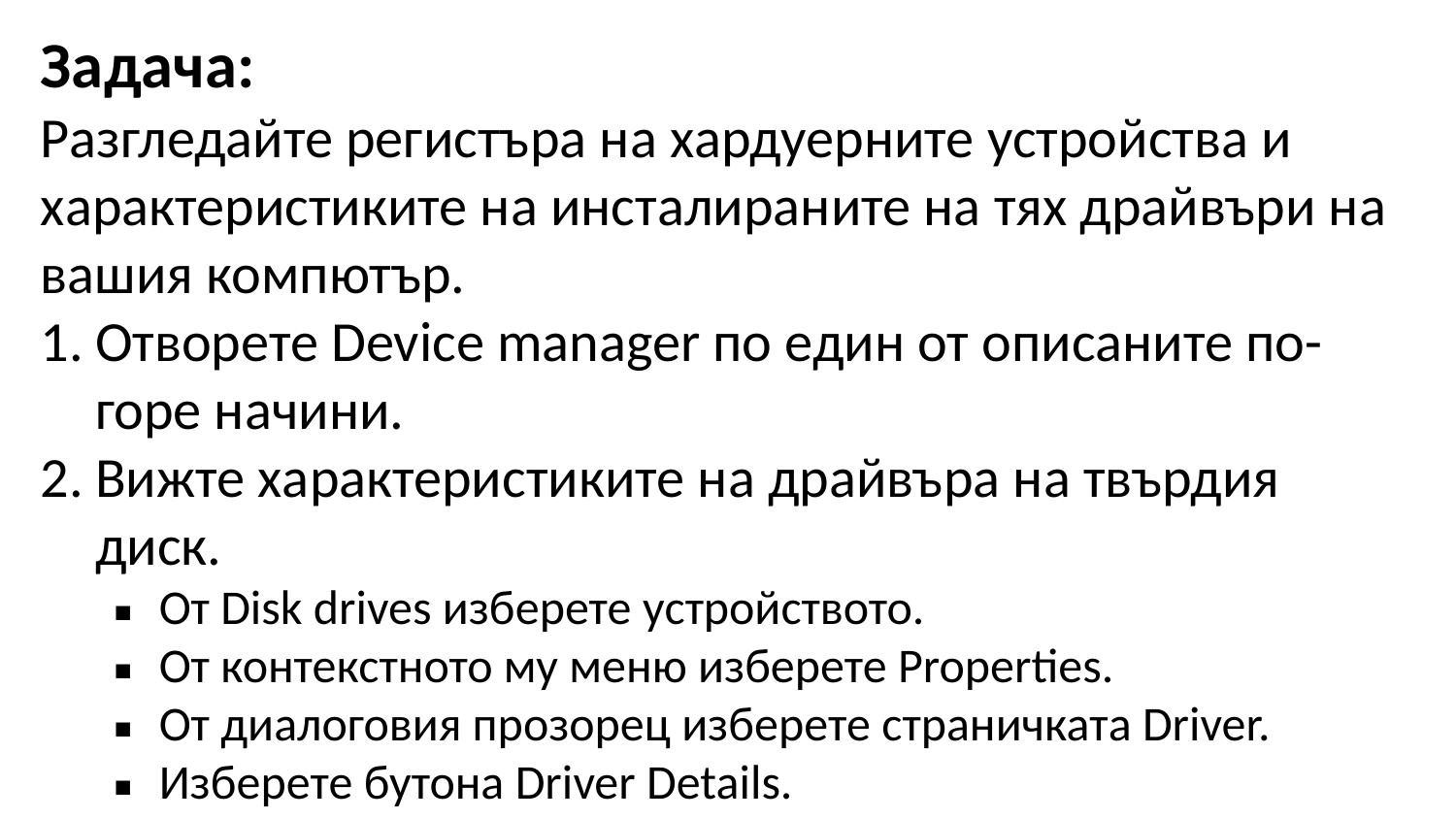

Задача:
Разгледайте регистъра на хардуерните устройства и характеристиките на инсталираните на тях драйвъри на вашия компютър.
Отворете Device manager по един от описаните по-горе начини.
Вижте характеристиките на драйвъра на твърдия диск.
От Disk drives изберете устройството.
От контекстното му меню изберете Properties.
От диалоговия прозорец изберете страничката Driver.
Изберете бутона Driver Details.